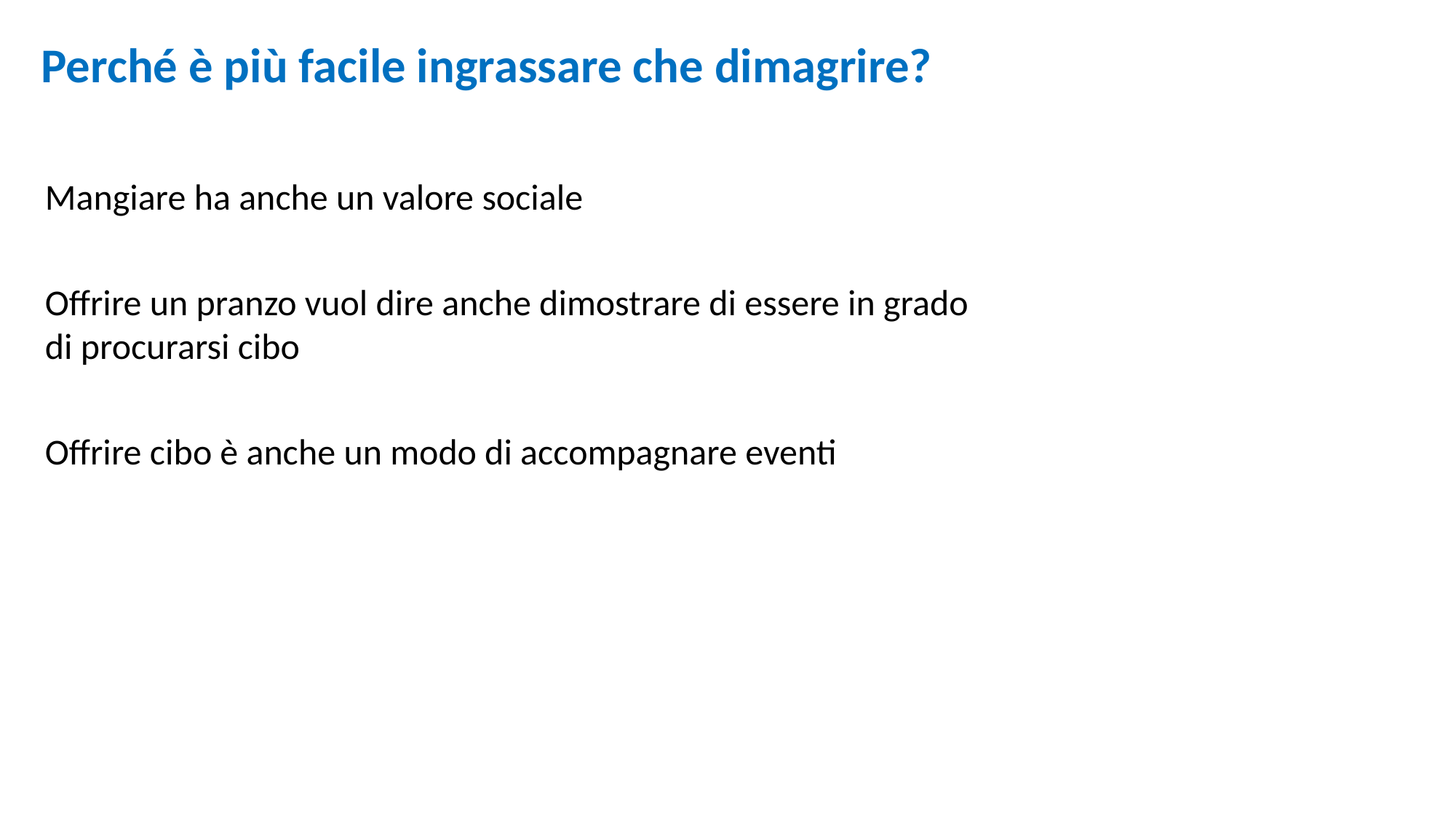

Perché è più facile ingrassare che dimagrire?
Mangiare ha anche un valore sociale

Offrire un pranzo vuol dire anche dimostrare di essere in grado di procurarsi cibo

Offrire cibo è anche un modo di accompagnare eventi